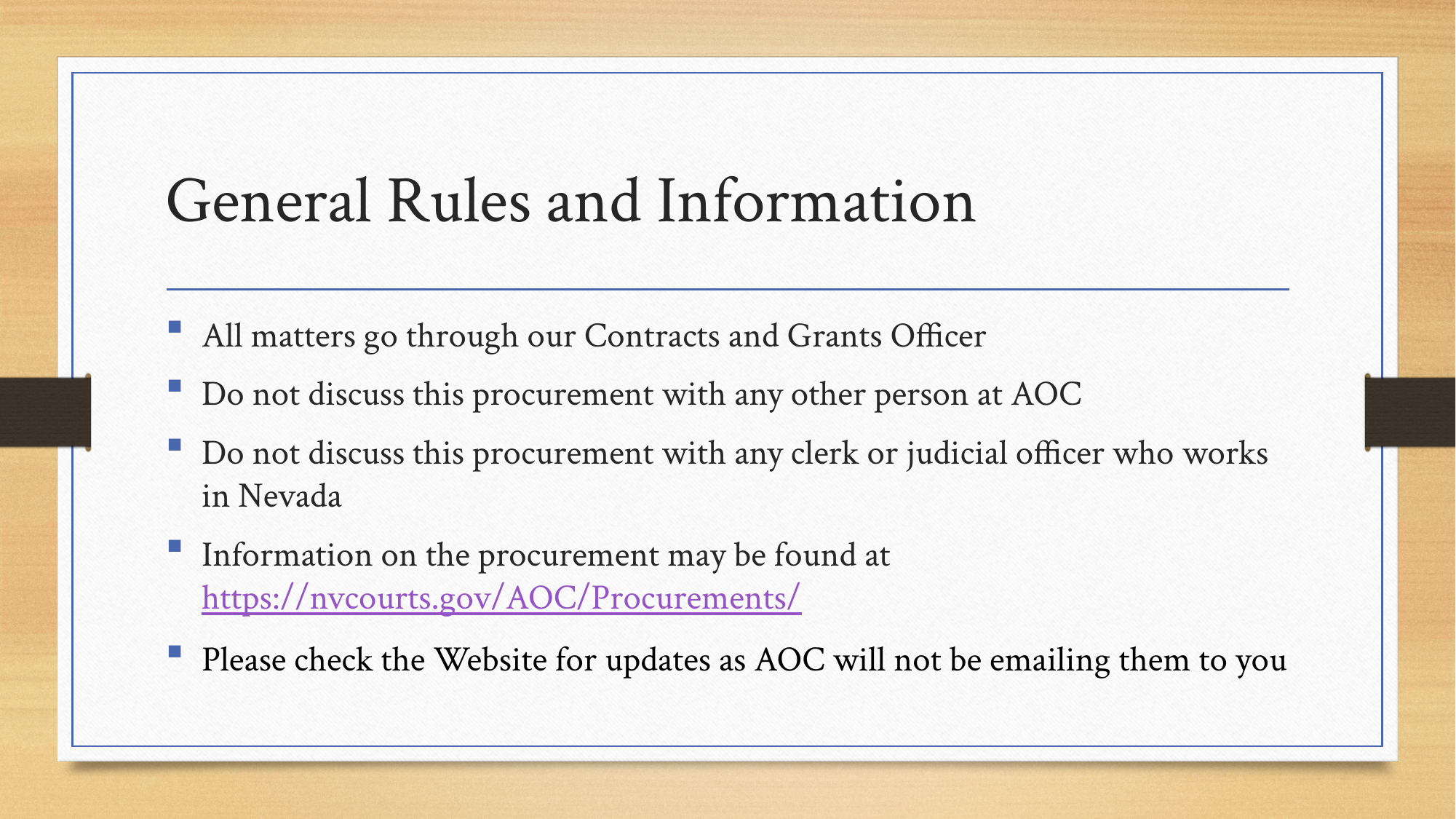

# General Rules and Information
All matters go through our Contracts and Grants Officer
Do not discuss this procurement with any other person at AOC
Do not discuss this procurement with any clerk or judicial officer who works in Nevada
Information on the procurement may be found at https://nvcourts.gov/AOC/Procurements/
Please check the Website for updates as AOC will not be emailing them to you